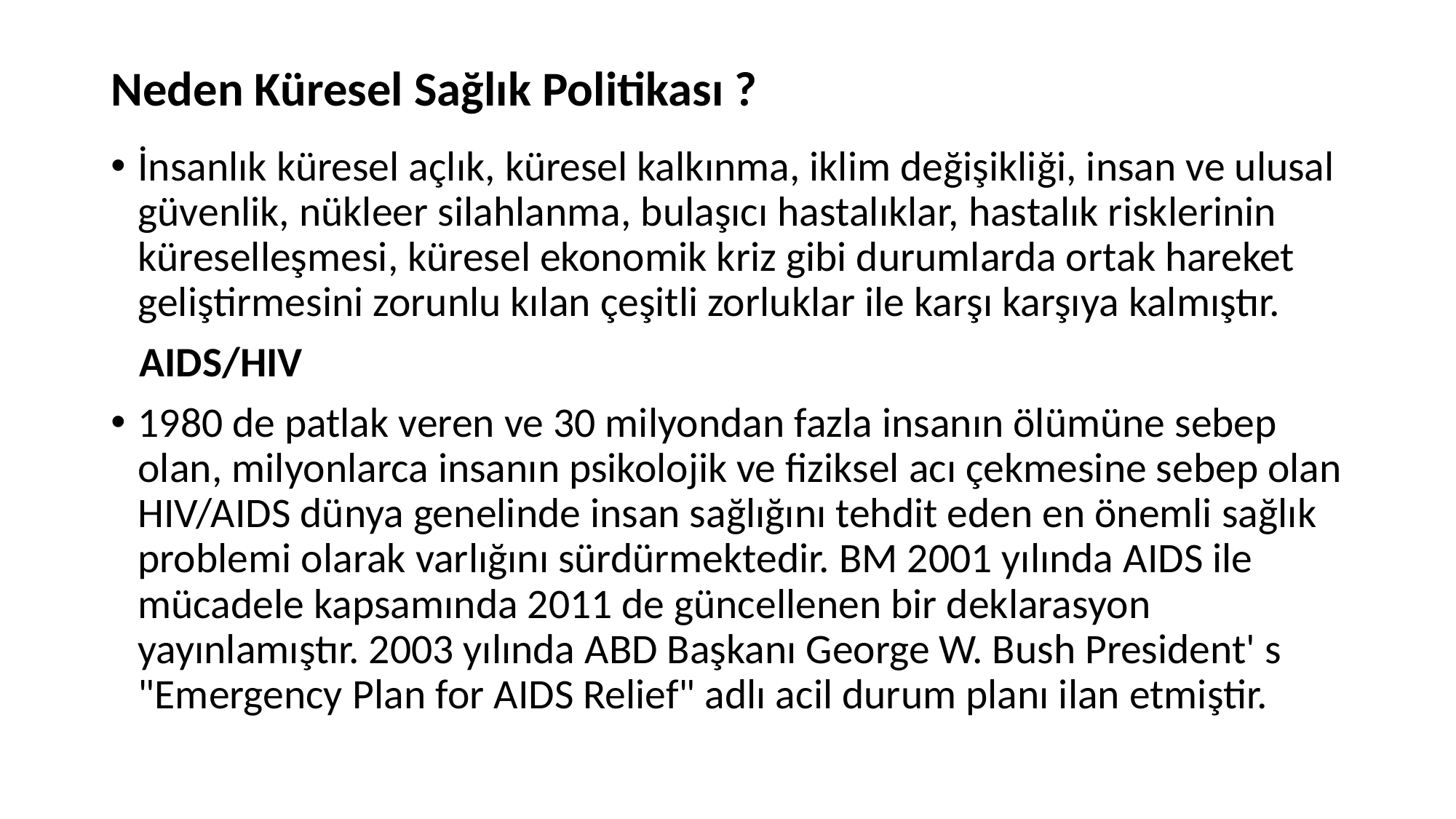

# Neden Küresel Sağlık Politikası ?
İnsanlık küresel açlık, küresel kalkınma, iklim değişikliği, insan ve ulusal güvenlik, nükleer silahlanma, bulaşıcı hastalıklar, hastalık risklerinin küreselleşmesi, küresel ekonomik kriz gibi durumlarda ortak hareket geliştirmesini zorunlu kılan çeşitli zorluklar ile karşı karşıya kalmıştır.
   AIDS/HIV
1980 de patlak veren ve 30 milyondan fazla insanın ölümüne sebep olan, milyonlarca insanın psikolojik ve fiziksel acı çekmesine sebep olan HIV/AIDS dünya genelinde insan sağlığını tehdit eden en önemli sağlık problemi olarak varlığını sürdürmektedir. BM 2001 yılında AIDS ile mücadele kapsamında 2011 de güncellenen bir deklarasyon yayınlamıştır. 2003 yılında ABD Başkanı George W. Bush President' s "Emergency Plan for AIDS Relief" adlı acil durum planı ilan etmiştir.